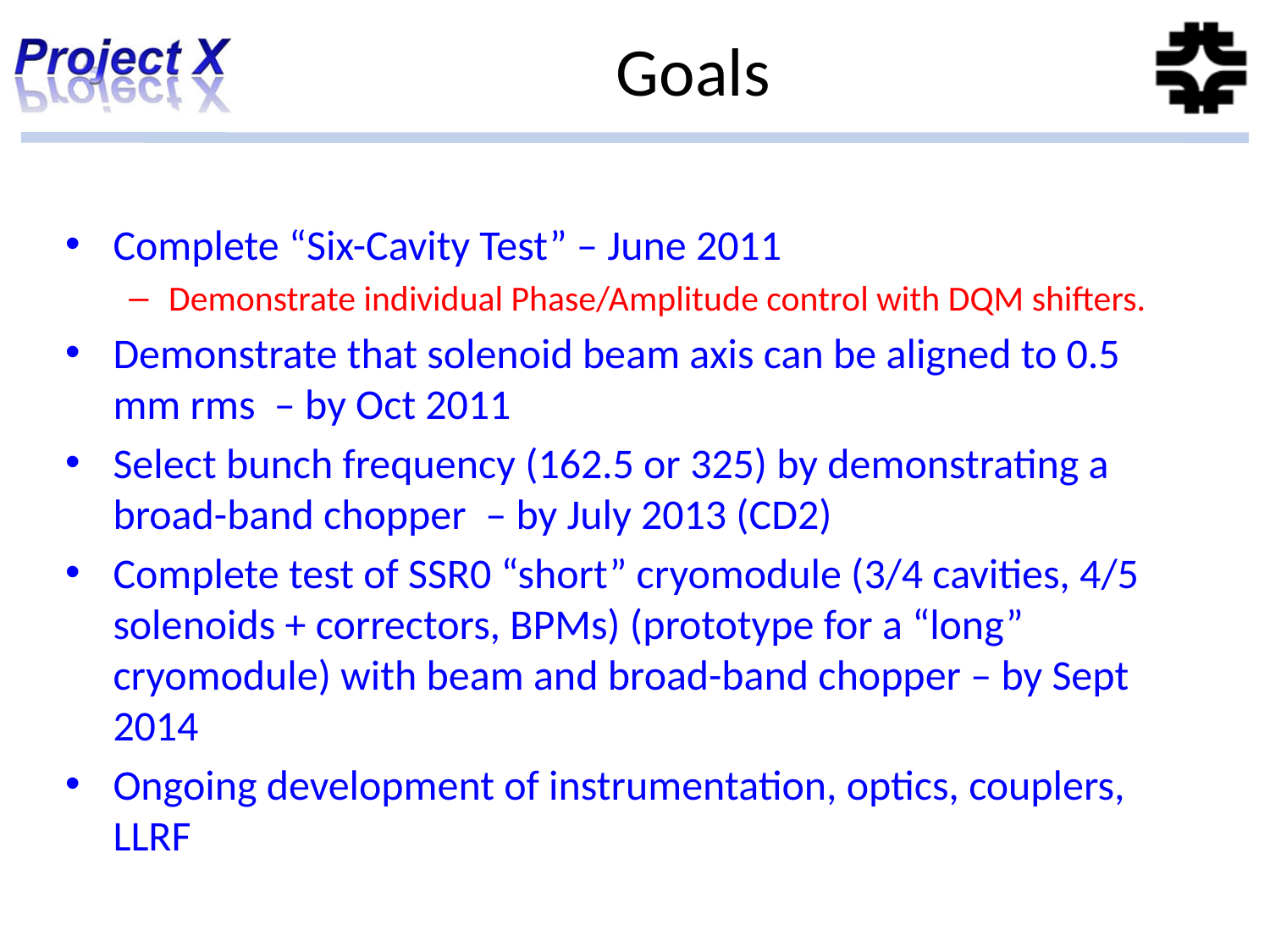

# Goals
Complete “Six-Cavity Test” – June 2011
Demonstrate individual Phase/Amplitude control with DQM shifters.
Demonstrate that solenoid beam axis can be aligned to 0.5 mm rms  – by Oct 2011
Select bunch frequency (162.5 or 325) by demonstrating a broad-band chopper  – by July 2013 (CD2)
Complete test of SSR0 “short” cryomodule (3/4 cavities, 4/5 solenoids + correctors, BPMs) (prototype for a “long” cryomodule) with beam and broad-band chopper – by Sept 2014
Ongoing development of instrumentation, optics, couplers, LLRF